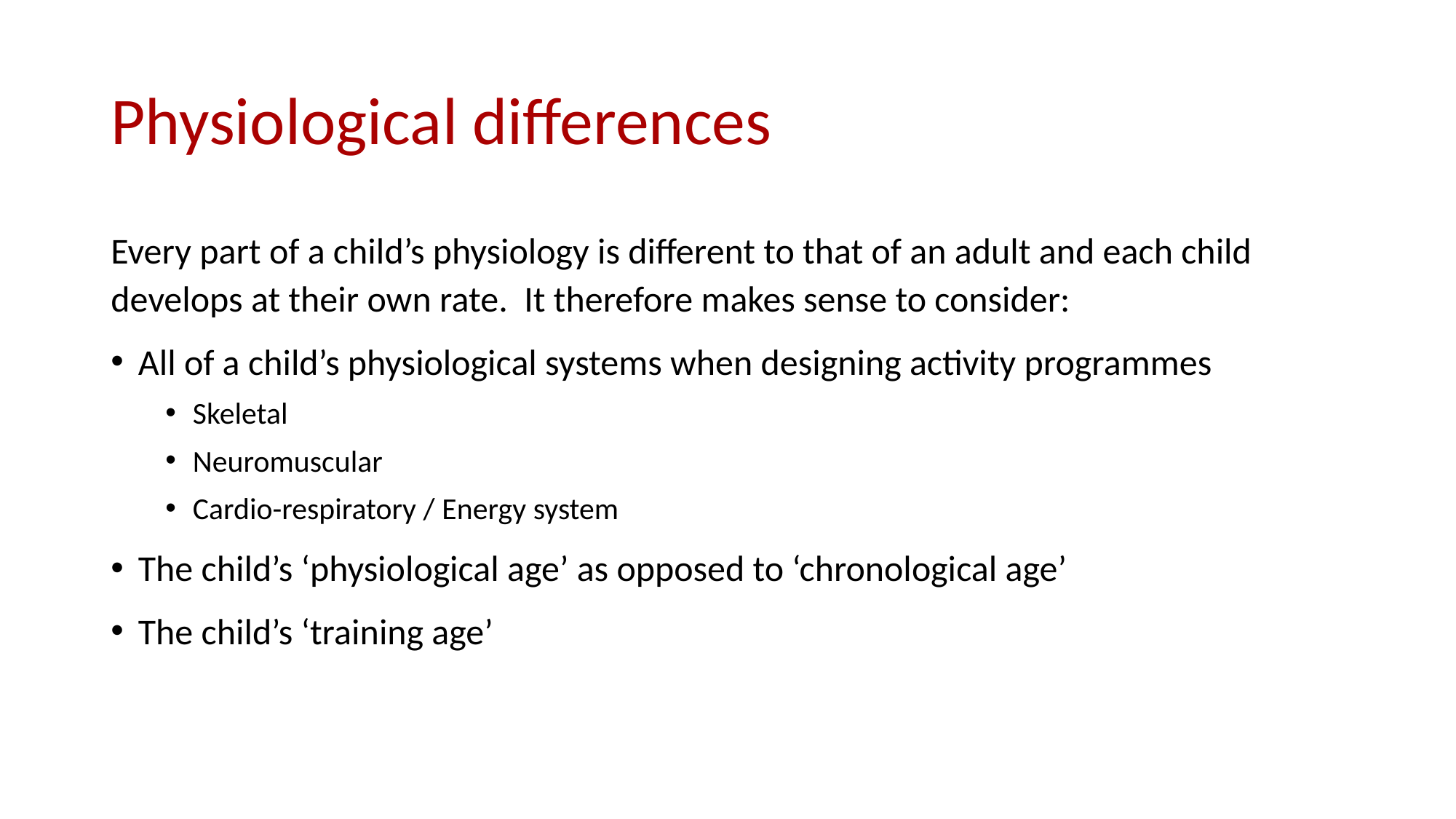

# Physiological differences
Every part of a child’s physiology is different to that of an adult and each child develops at their own rate.  It therefore makes sense to consider:
All of a child’s physiological systems when designing activity programmes
Skeletal
Neuromuscular
Cardio-respiratory / Energy system
The child’s ‘physiological age’ as opposed to ‘chronological age’
The child’s ‘training age’